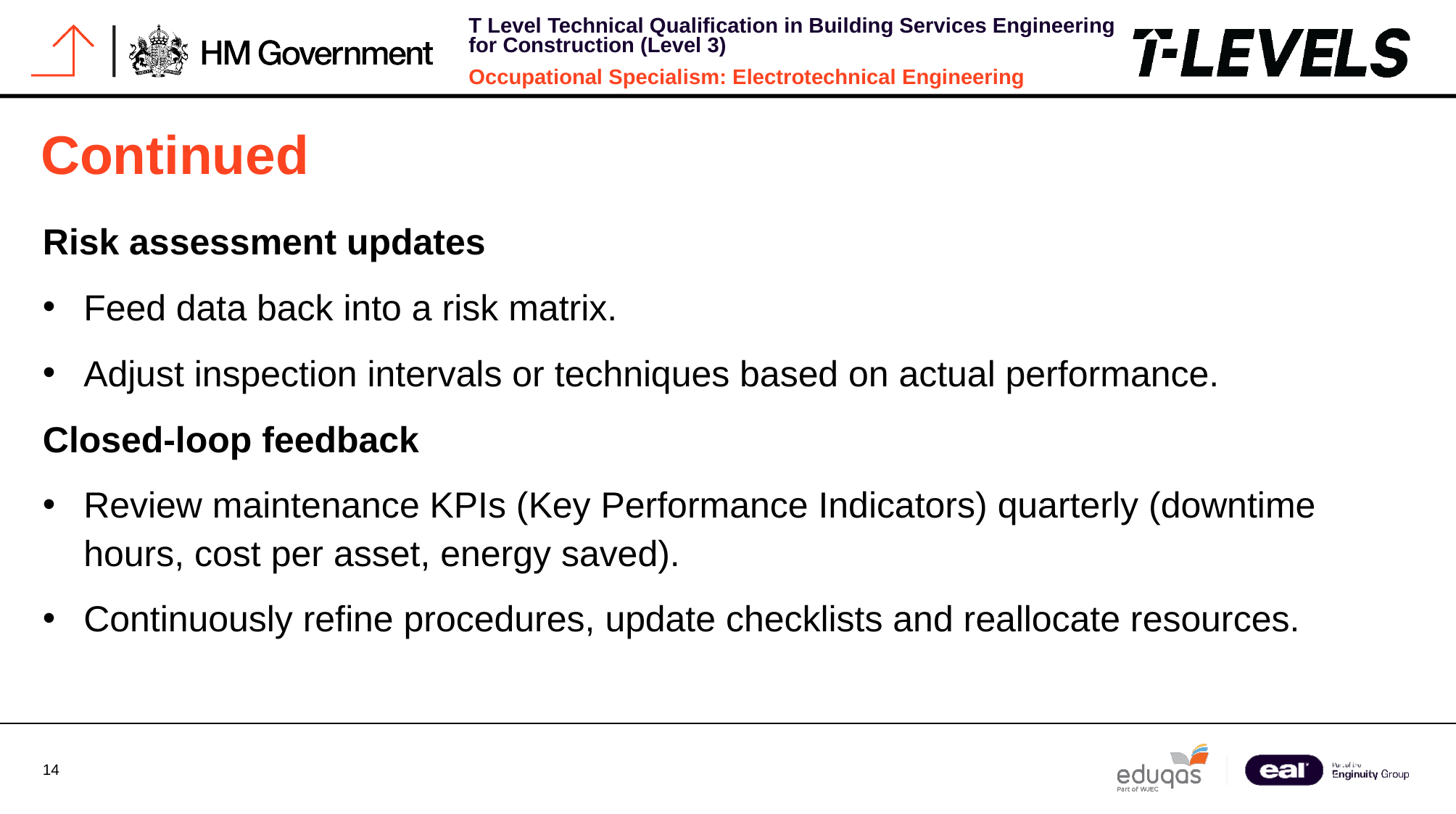

# Continued
Risk assessment updates
Feed data back into a risk matrix.
Adjust inspection intervals or techniques based on actual performance.
Closed-loop feedback
Review maintenance KPIs (Key Performance Indicators) quarterly (downtime hours, cost per asset, energy saved).
Continuously refine procedures, update checklists and reallocate resources.